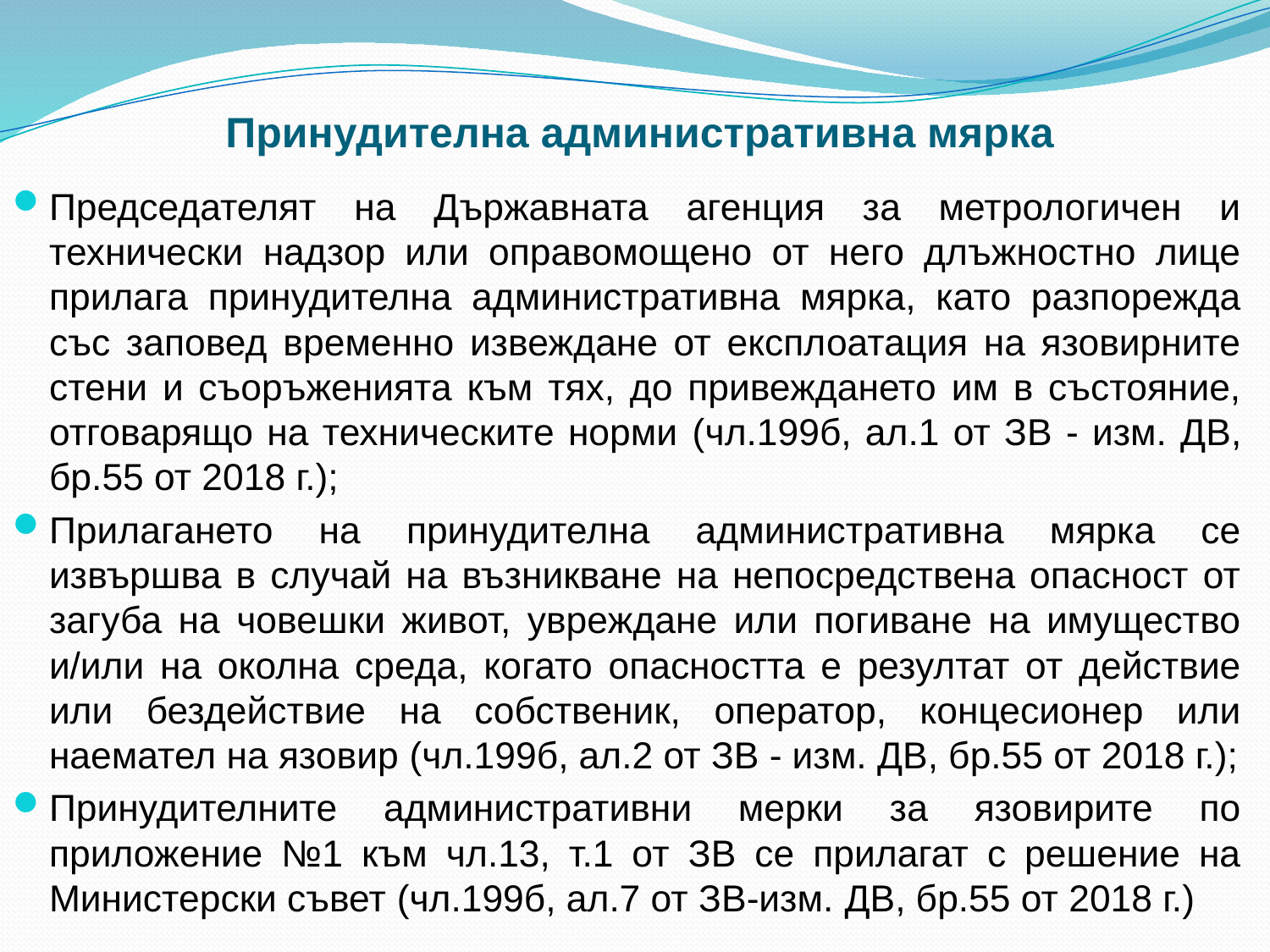

# Принудителна административна мярка
Председателят на Държавната агенция за метрологичен и технически надзор или оправомощено от него длъжностно лице прилага принудителна административна мярка, като разпорежда със заповед временно извеждане от експлоатация на язовирните стени и съоръженията към тях, до привеждането им в състояние, отговарящо на техническите норми (чл.199б, ал.1 от ЗВ - изм. ДВ, бр.55 от 2018 г.);
Прилагането на принудителна административна мярка се извършва в случай на възникване на непосредствена опасност от загуба на човешки живот, увреждане или погиване на имущество и/или на околна среда, когато опасността е резултат от действие или бездействие на собственик, оператор, концесионер или наемател на язовир (чл.199б, ал.2 от ЗВ - изм. ДВ, бр.55 от 2018 г.);
Принудителните административни мерки за язовирите по приложение №1 към чл.13, т.1 от ЗВ се прилагат с решение на Министерски съвет (чл.199б, ал.7 от ЗВ-изм. ДВ, бр.55 от 2018 г.)